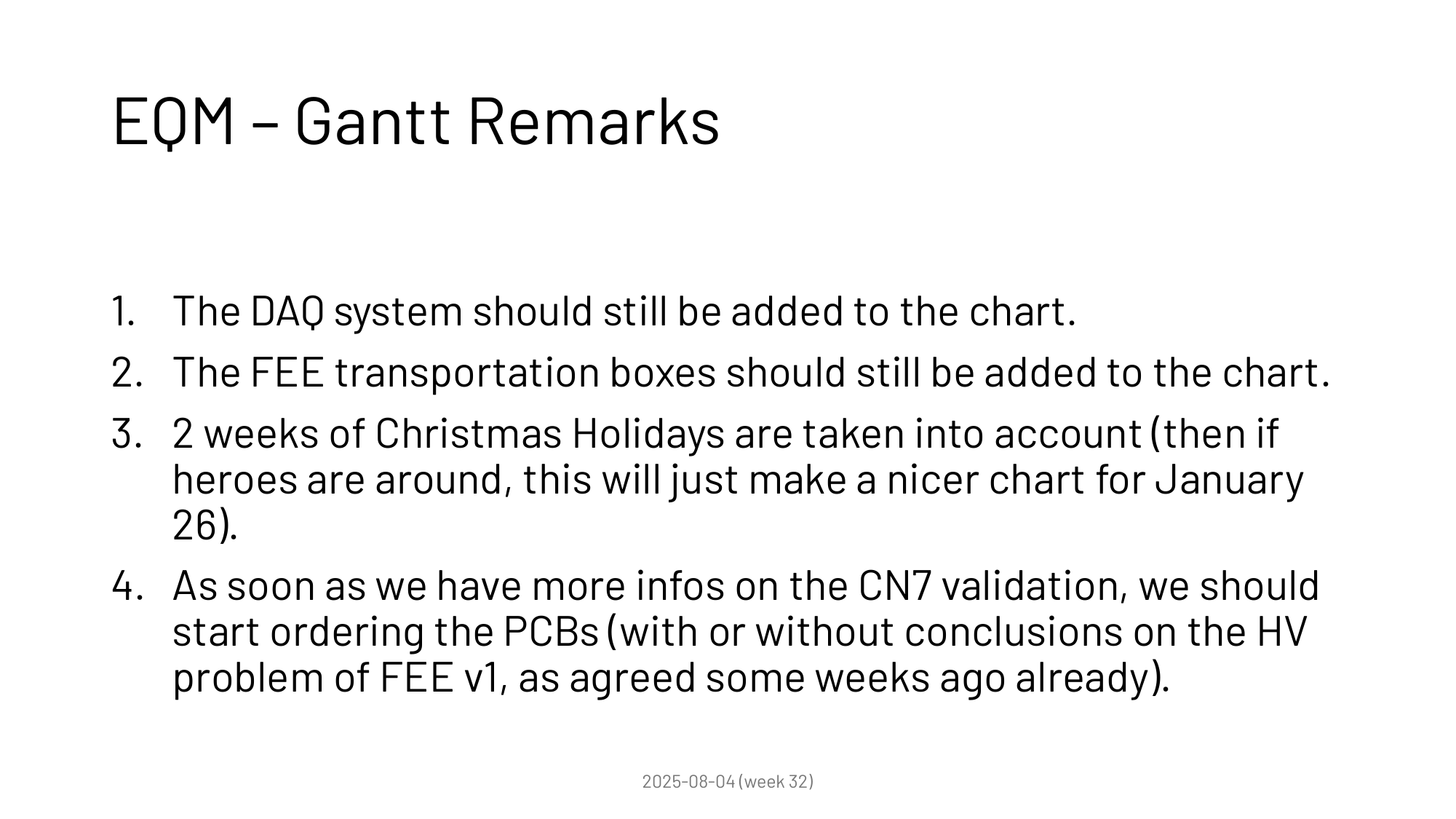

# EQM – Gantt Remarks

The DAQ system should still be added to the chart.
The FEE transportation boxes should still be added to the chart.
2 weeks of Christmas Holidays are taken into account (then if heroes are around, this will just make a nicer chart for January 26).
As soon as we have more infos on the CN7 validation, we should start ordering the PCBs (with or without conclusions on the HV problem of FEE v1, as agreed some weeks ago already).
2025-08-04 (week 32)